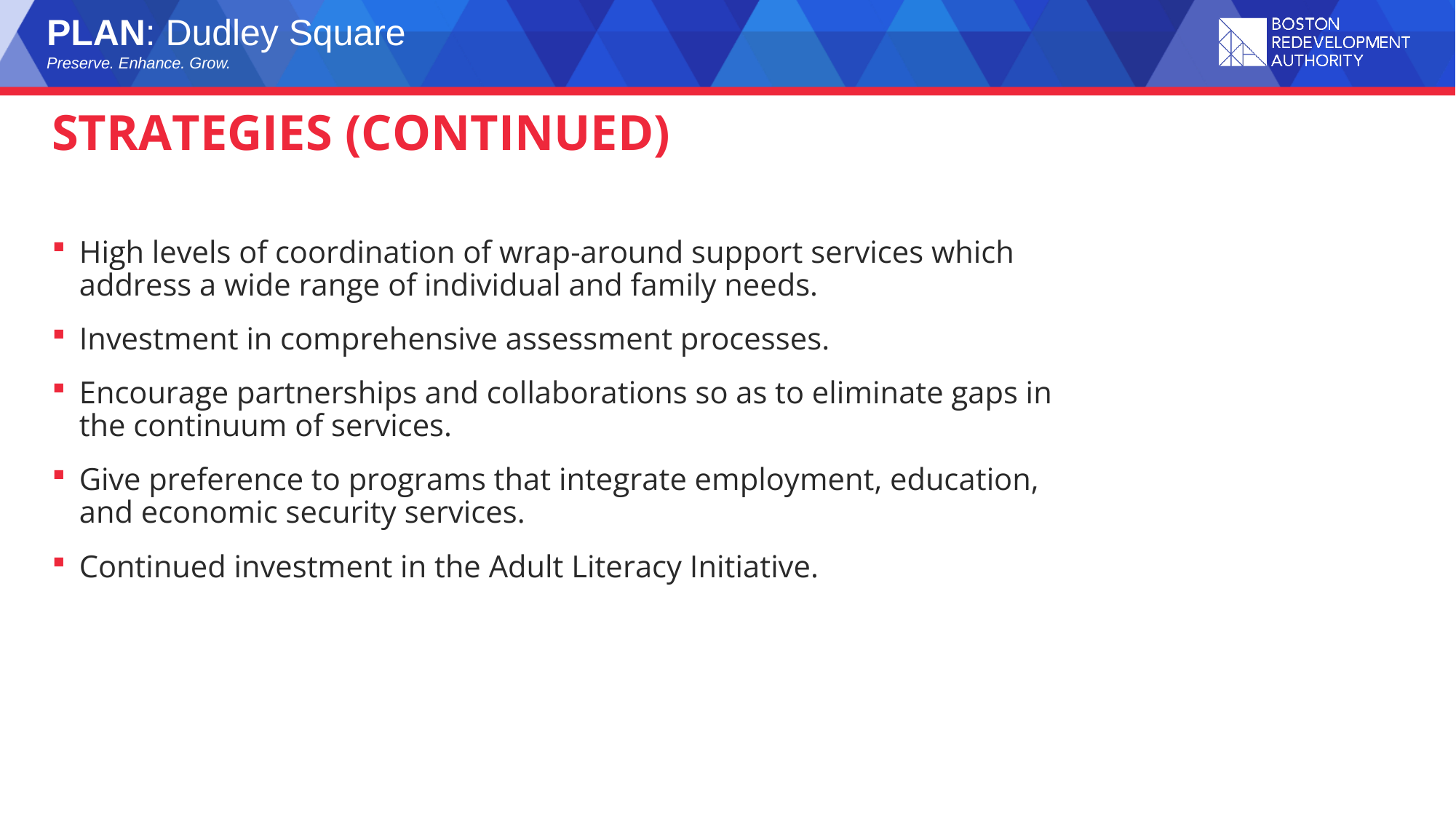

# Strategies (continued)

High levels of coordination of wrap-around support services which address a wide range of individual and family needs.
Investment in comprehensive assessment processes.
Encourage partnerships and collaborations so as to eliminate gaps in the continuum of services.
Give preference to programs that integrate employment, education, and economic security services.
Continued investment in the Adult Literacy Initiative.